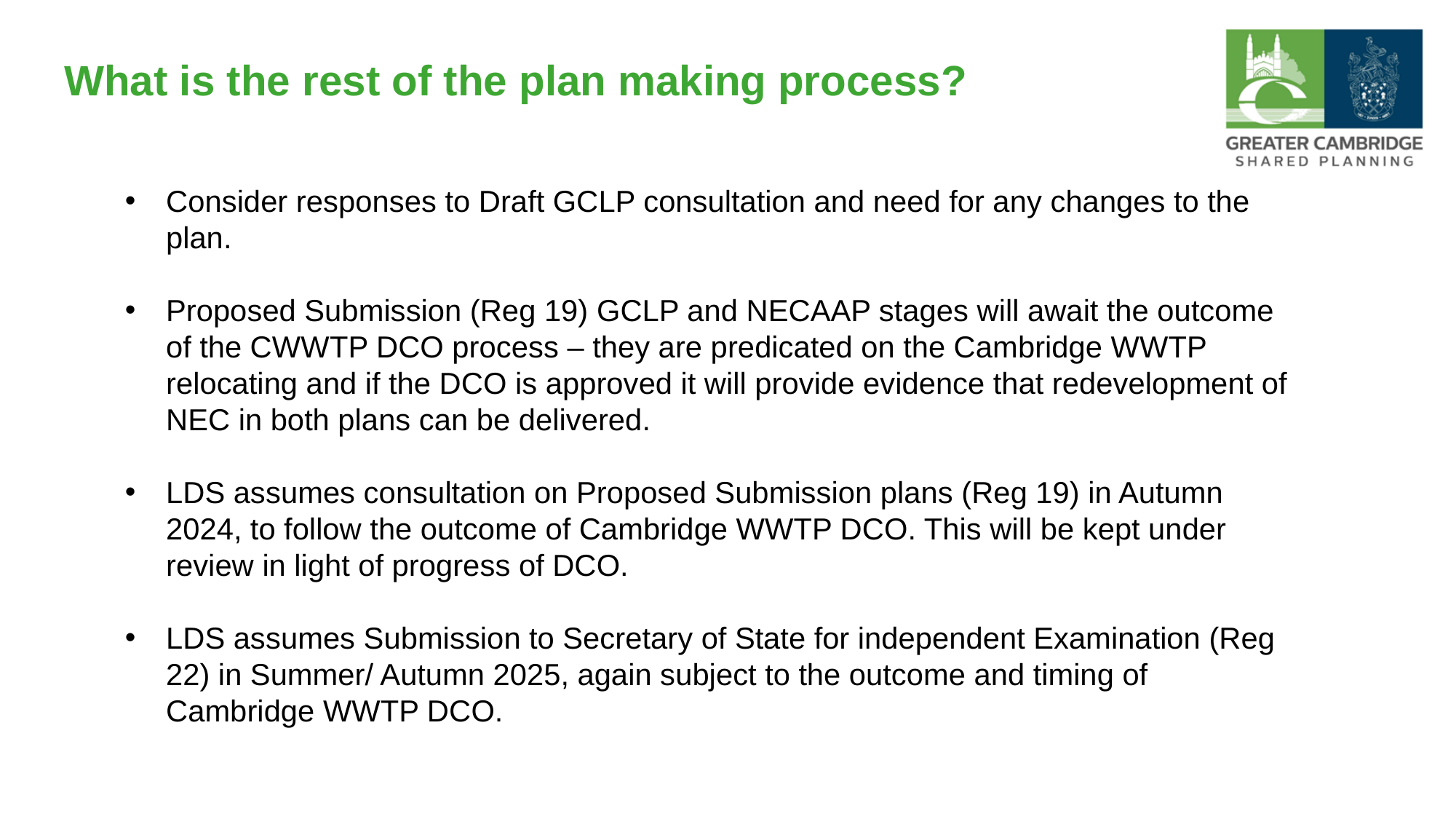

# What is the rest of the plan making process?

Consider responses to Draft GCLP consultation and need for any changes to the plan.

Proposed Submission (Reg 19) GCLP and NECAAP stages will await the outcome of the CWWTP DCO process – they are predicated on the Cambridge WWTP relocating and if the DCO is approved it will provide evidence that redevelopment of NEC in both plans can be delivered.

LDS assumes consultation on Proposed Submission plans (Reg 19) in Autumn 2024, to follow the outcome of Cambridge WWTP DCO. This will be kept under review in light of progress of DCO.

LDS assumes Submission to Secretary of State for independent Examination (Reg 22) in Summer/ Autumn 2025, again subject to the outcome and timing of Cambridge WWTP DCO.